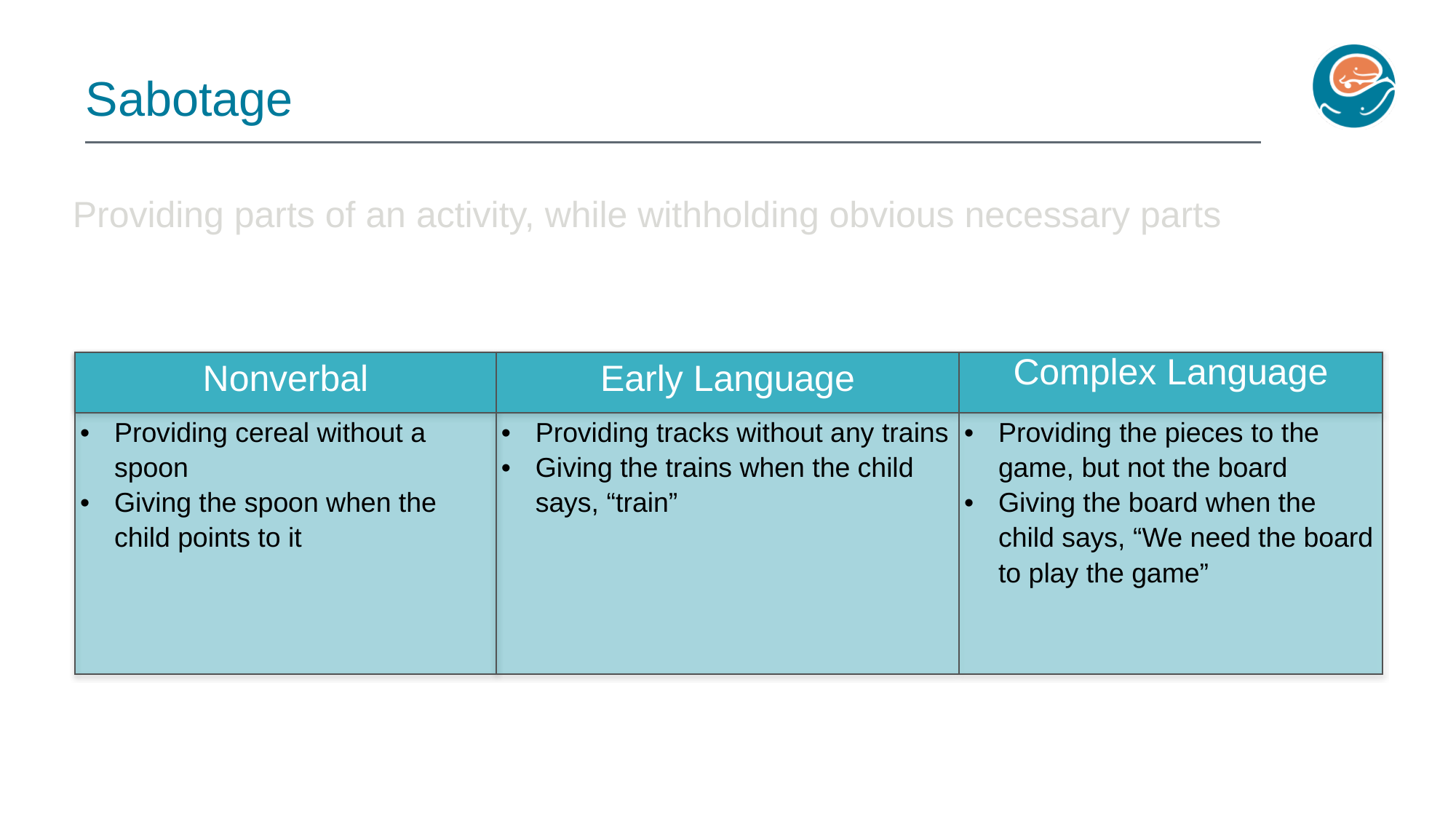

Sabotage
Providing parts of an activity, while withholding obvious necessary parts

| Nonverbal | Early Language | Complex Language |
| --- | --- | --- |
| Providing cereal without a spoon Giving the spoon when the child points to it | Providing tracks without any trains Giving the trains when the child says, “train” | Providing the pieces to the game, but not the board Giving the board when the child says, “We need the board to play the game” |